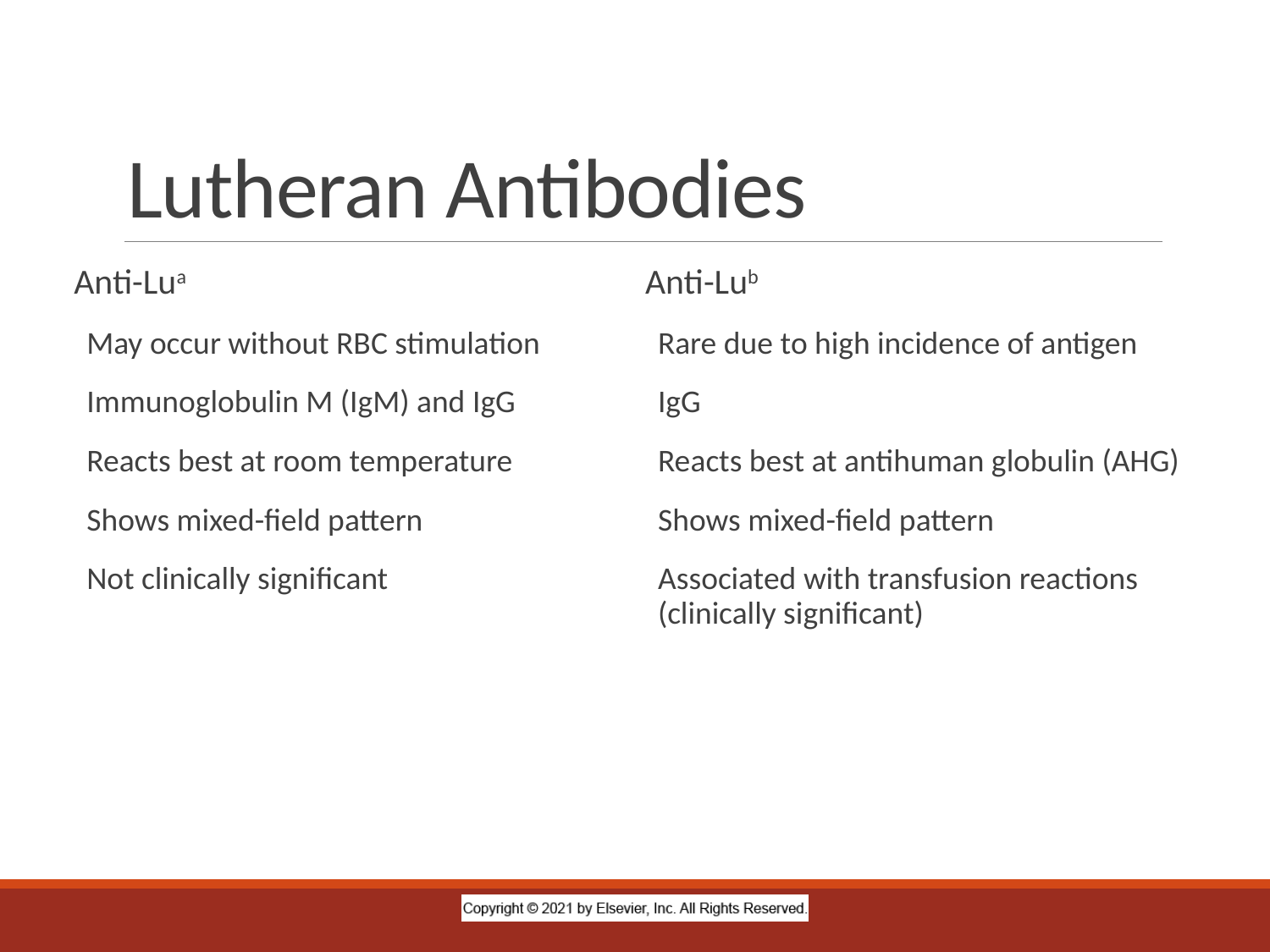

# Lutheran Antibodies
Anti-Lua
May occur without RBC stimulation
Immunoglobulin M (IgM) and IgG
Reacts best at room temperature
Shows mixed-field pattern
Not clinically significant
Anti-Lub
Rare due to high incidence of antigen
IgG
Reacts best at antihuman globulin (AHG)
Shows mixed-field pattern
Associated with transfusion reactions (clinically significant)